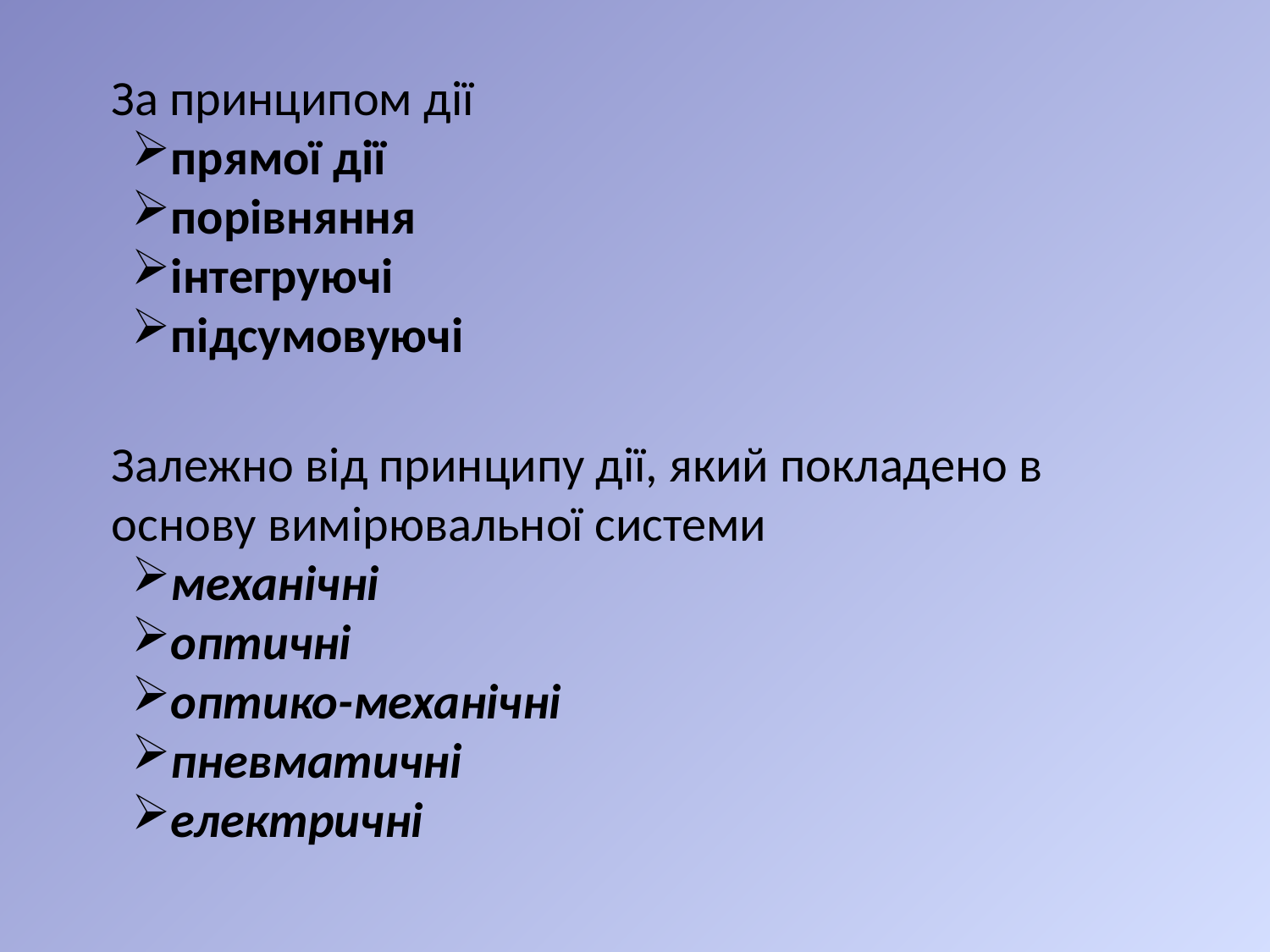

За принципом дії
прямої дії
порівняння
інтегруючі
підсумовуючі
Залежно від принципу дії, який покладено в основу вимірювальної системи
механічні
оптичні
оптико-механічні
пневматичні
електричні